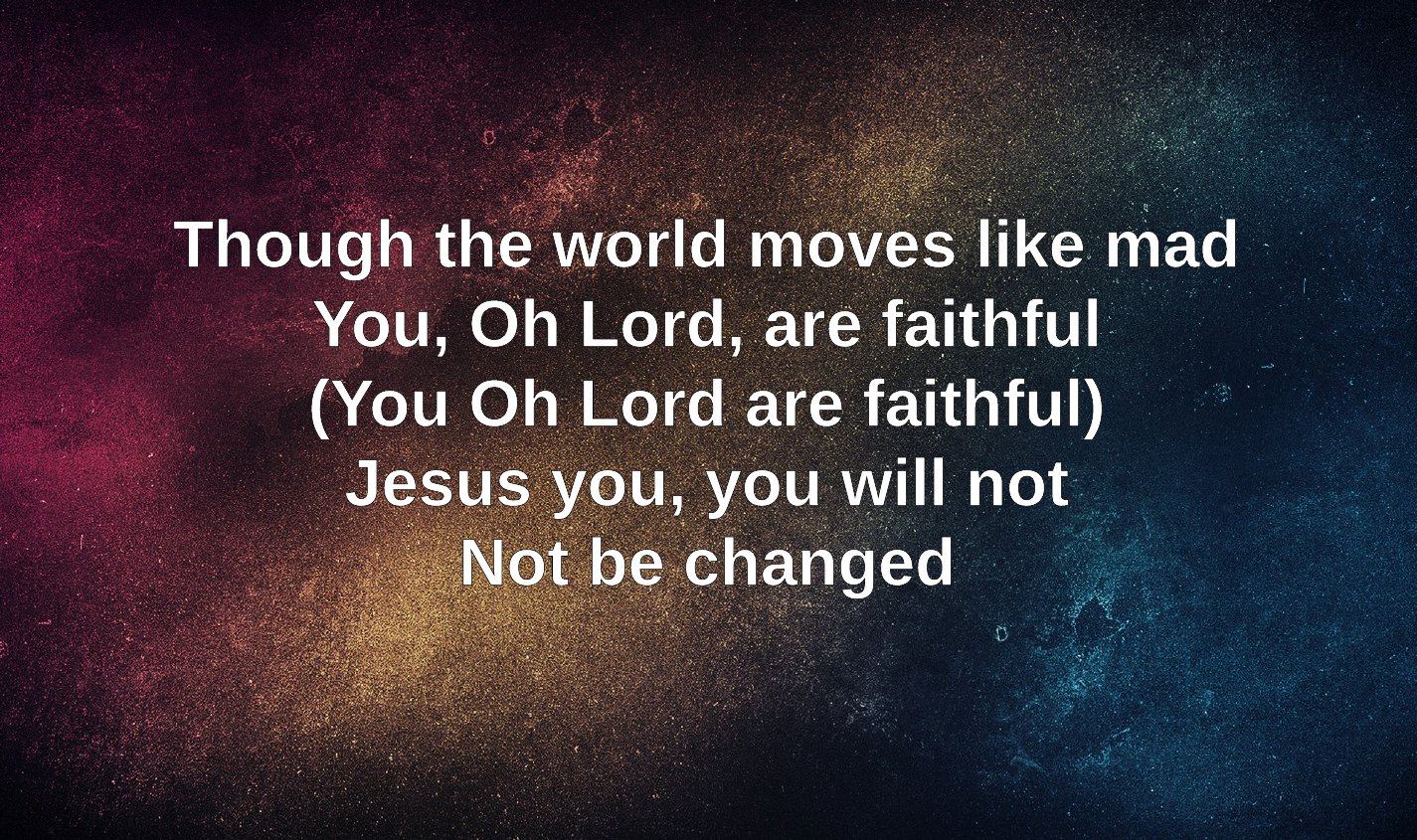

Though the world moves like mad
You, Oh Lord, are faithful
(You Oh Lord are faithful)
Jesus you, you will not
Not be changed